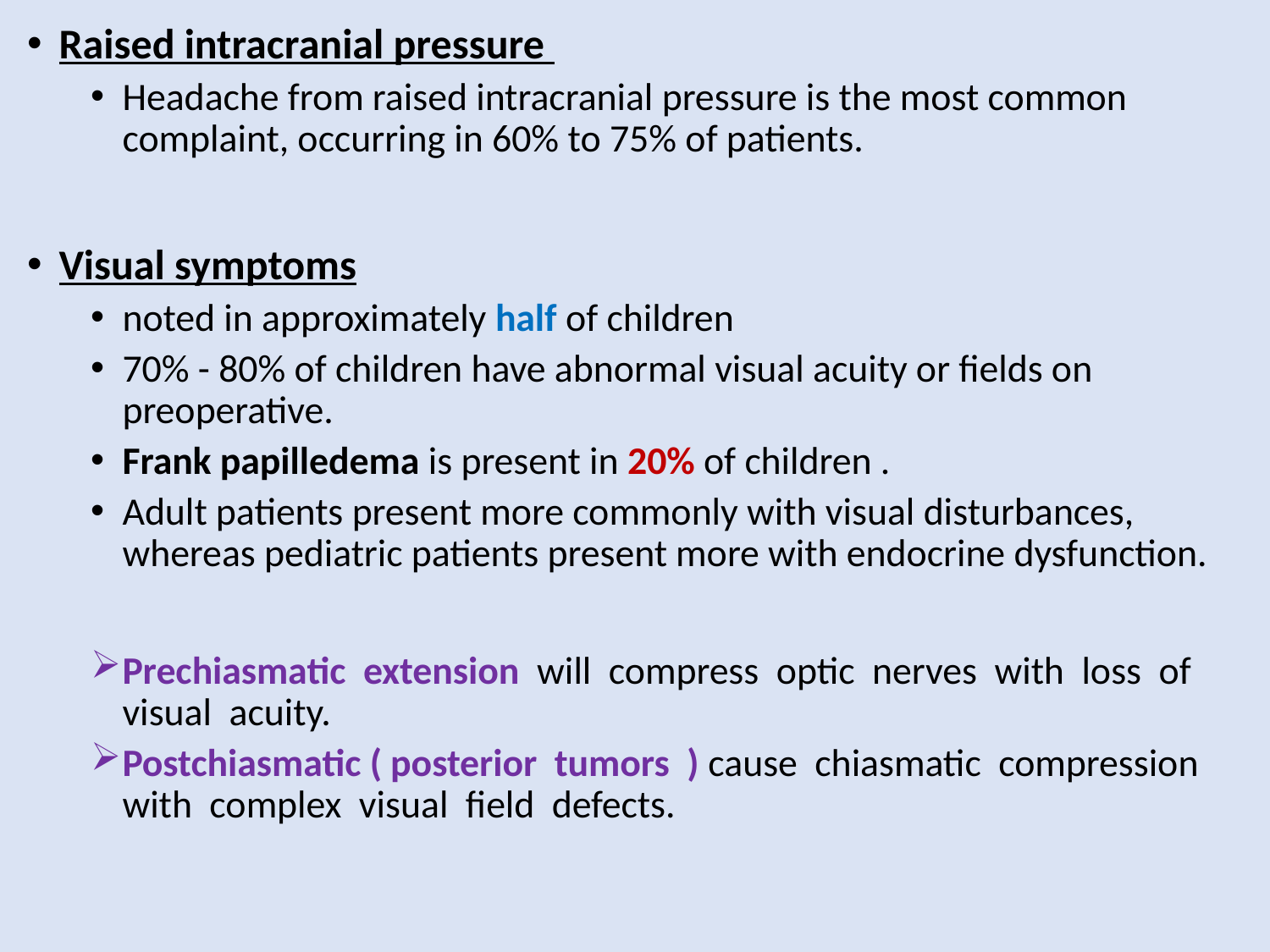

Raised intracranial pressure
Headache from raised intracranial pressure is the most common complaint, occurring in 60% to 75% of patients.

Visual symptoms
noted in approximately half of children
70% - 80% of children have abnormal visual acuity or fields on preoperative.
Frank papilledema is present in 20% of children .
Adult patients present more commonly with visual disturbances, whereas pediatric patients present more with endocrine dysfunction.

Prechiasmatic  extension  will  compress  optic  nerves  with  loss  of visual  acuity.
Postchiasmatic ( posterior  tumors  ) cause  chiasmatic  compression  with  complex  visual  field  defects.